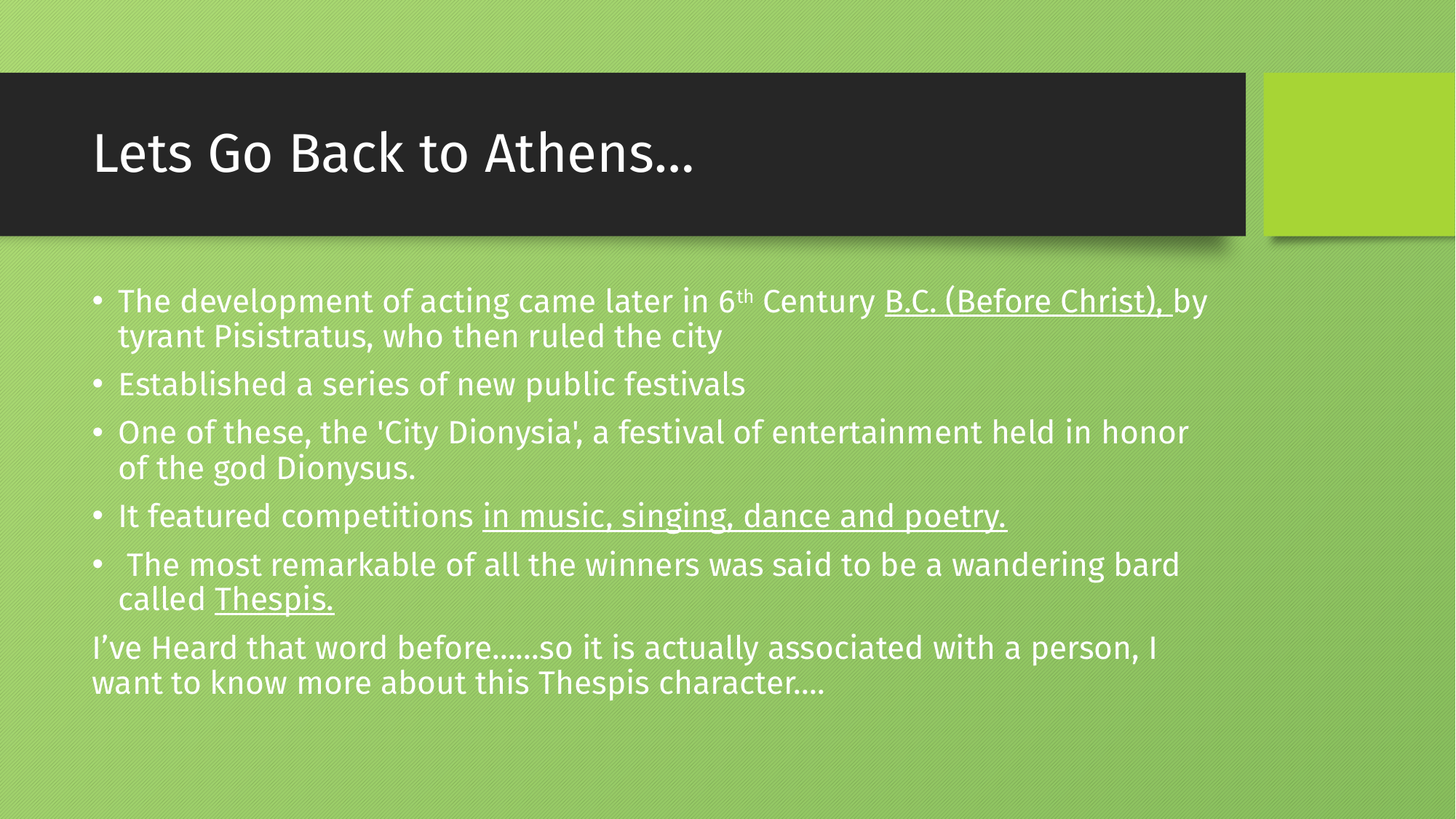

# Lets Go Back to Athens…
The development of acting came later in 6th Century B.C. (Before Christ), by tyrant Pisistratus, who then ruled the city
Established a series of new public festivals
One of these, the 'City Dionysia', a festival of entertainment held in honor of the god Dionysus.
It featured competitions in music, singing, dance and poetry.
 The most remarkable of all the winners was said to be a wandering bard called Thespis.
I’ve Heard that word before……so it is actually associated with a person, I want to know more about this Thespis character….